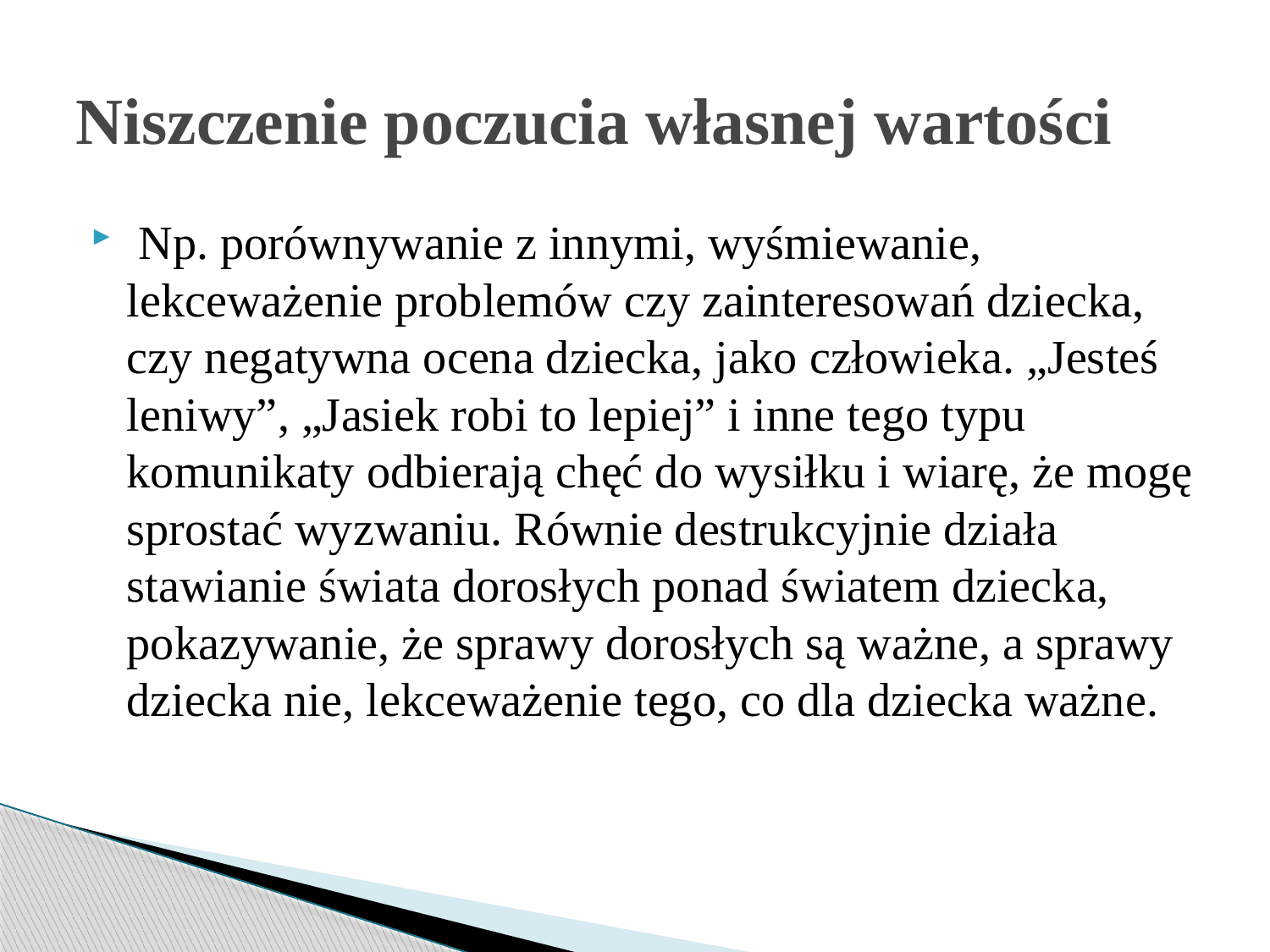

# Niszczenie poczucia własnej wartości
 Np. porównywanie z innymi, wyśmiewanie, lekceważenie problemów czy zainteresowań dziecka, czy negatywna ocena dziecka, jako człowieka. „Jesteś leniwy”, „Jasiek robi to lepiej” i inne tego typu komunikaty odbierają chęć do wysiłku i wiarę, że mogę sprostać wyzwaniu. Równie destrukcyjnie działa stawianie świata dorosłych ponad światem dziecka, pokazywanie, że sprawy dorosłych są ważne, a sprawy dziecka nie, lekceważenie tego, co dla dziecka ważne.